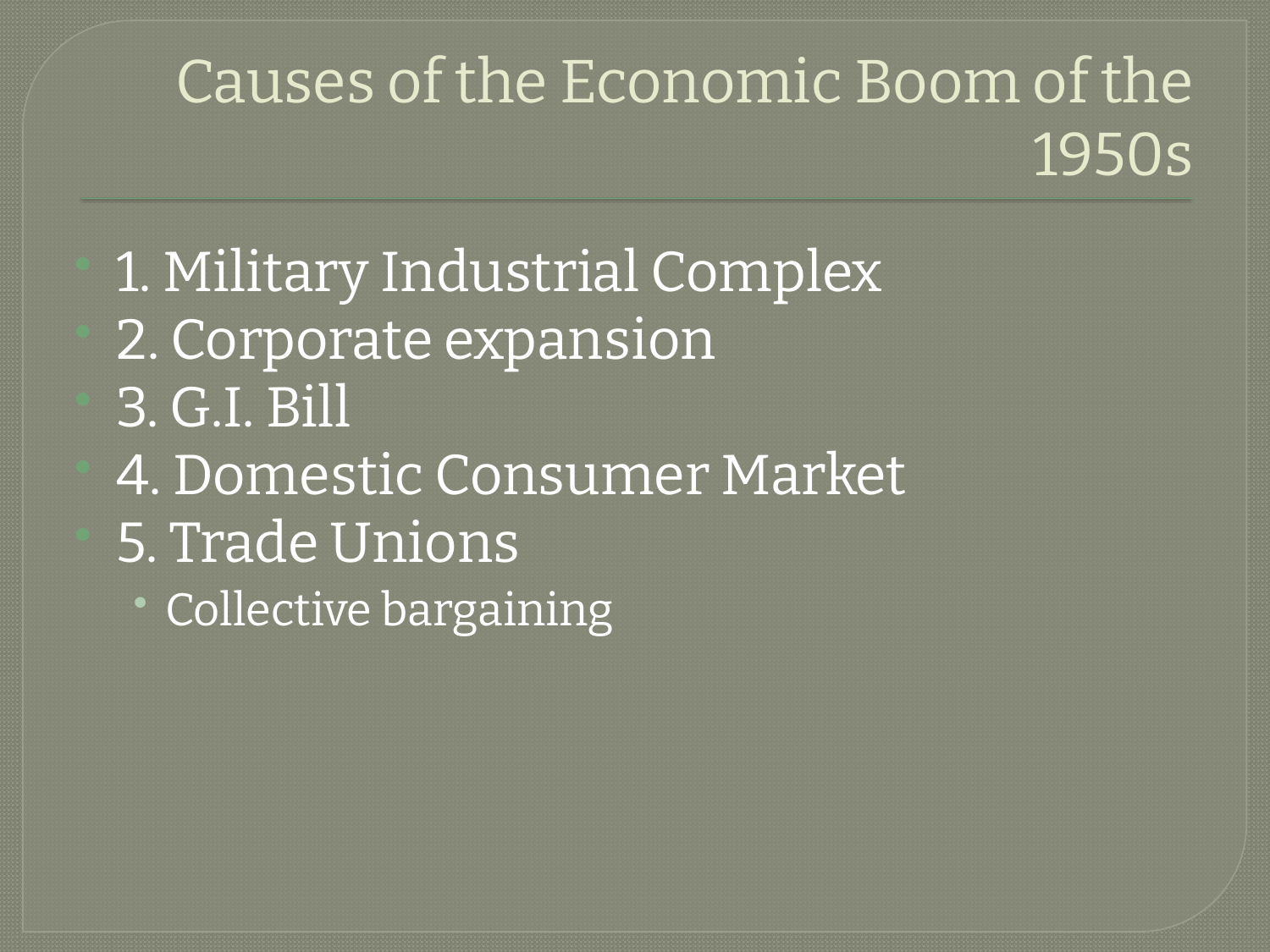

# Causes of the Economic Boom of the 1950s
1. Military Industrial Complex
2. Corporate expansion
3. G.I. Bill
4. Domestic Consumer Market
5. Trade Unions
Collective bargaining